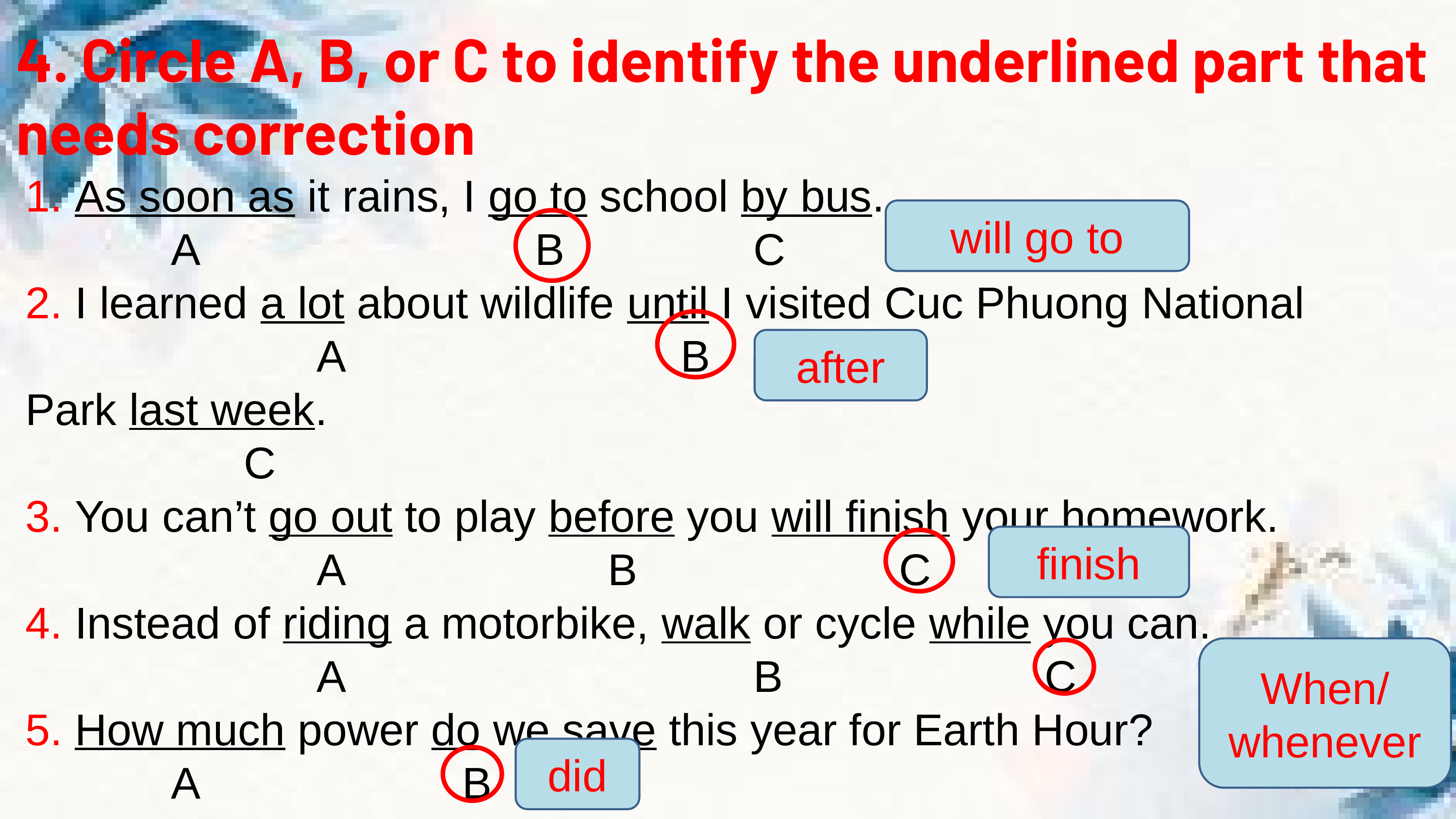

4. Circle A, B, or C to identify the underlined part that needs correction
1. As soon as it rains, I go to school by bus.
		A					B			C
2. I learned a lot about wildlife until I visited Cuc Phuong National
				A					B
Park last week.
			C
3. You can’t go out to play before you will finish your homework.
				A				B				C
4. Instead of riding a motorbike, walk or cycle while you can.
				A						B				C
5. How much power do we save this year for Earth Hour?
		A				B		C
will go to

after
finish

When/
whenever

did